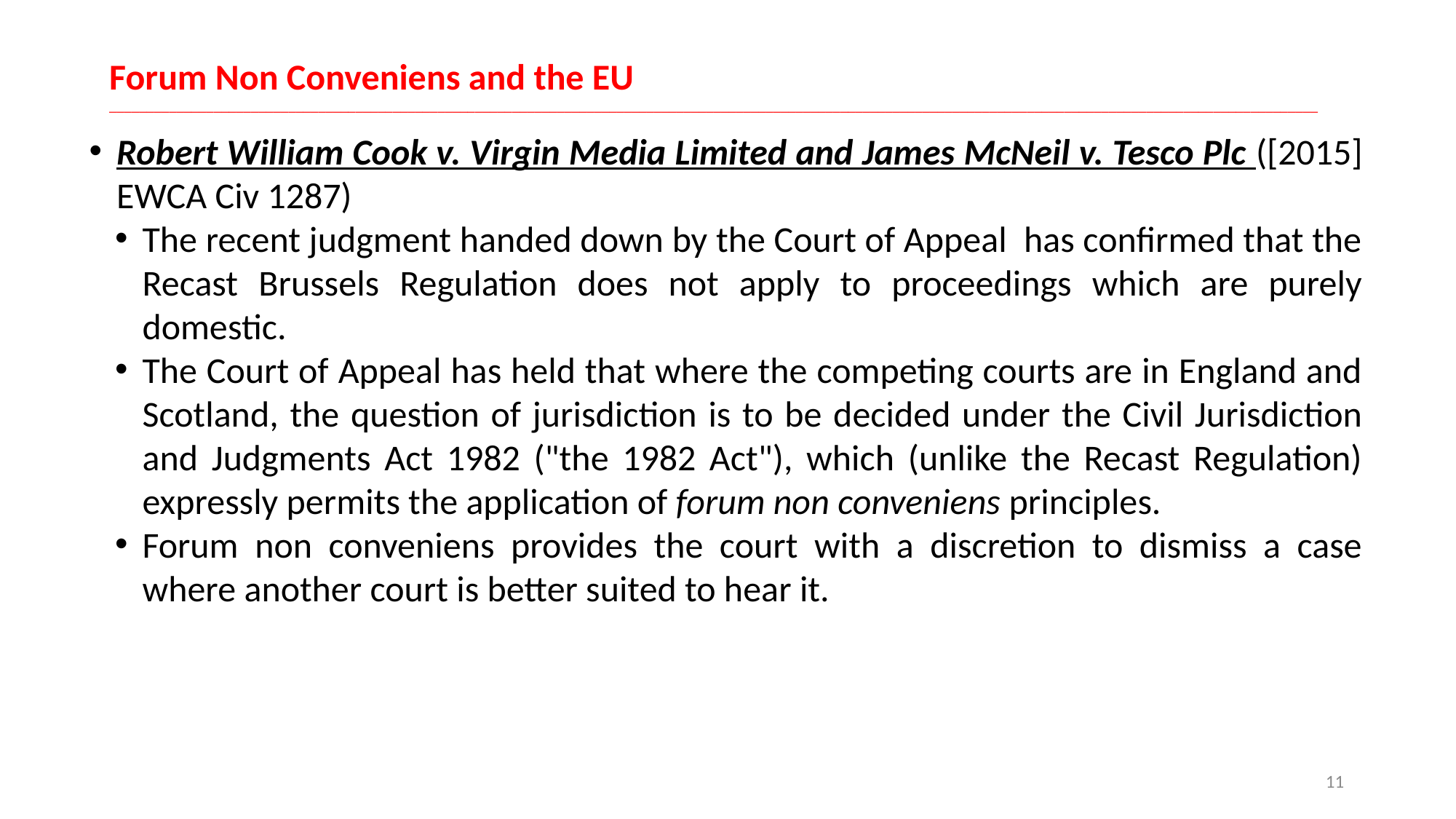

# Forum Non Conveniens and the EU __________________________________________________________________________________________________________________________________________________________________
Robert William Cook v. Virgin Media Limited and James McNeil v. Tesco Plc ([2015] EWCA Civ 1287)
The recent judgment handed down by the Court of Appeal  has confirmed that the Recast Brussels Regulation does not apply to proceedings which are purely domestic.
The Court of Appeal has held that where the competing courts are in England and Scotland, the question of jurisdiction is to be decided under the Civil Jurisdiction and Judgments Act 1982 ("the 1982 Act"), which (unlike the Recast Regulation) expressly permits the application of forum non conveniens principles.
Forum non conveniens provides the court with a discretion to dismiss a case where another court is better suited to hear it.

11